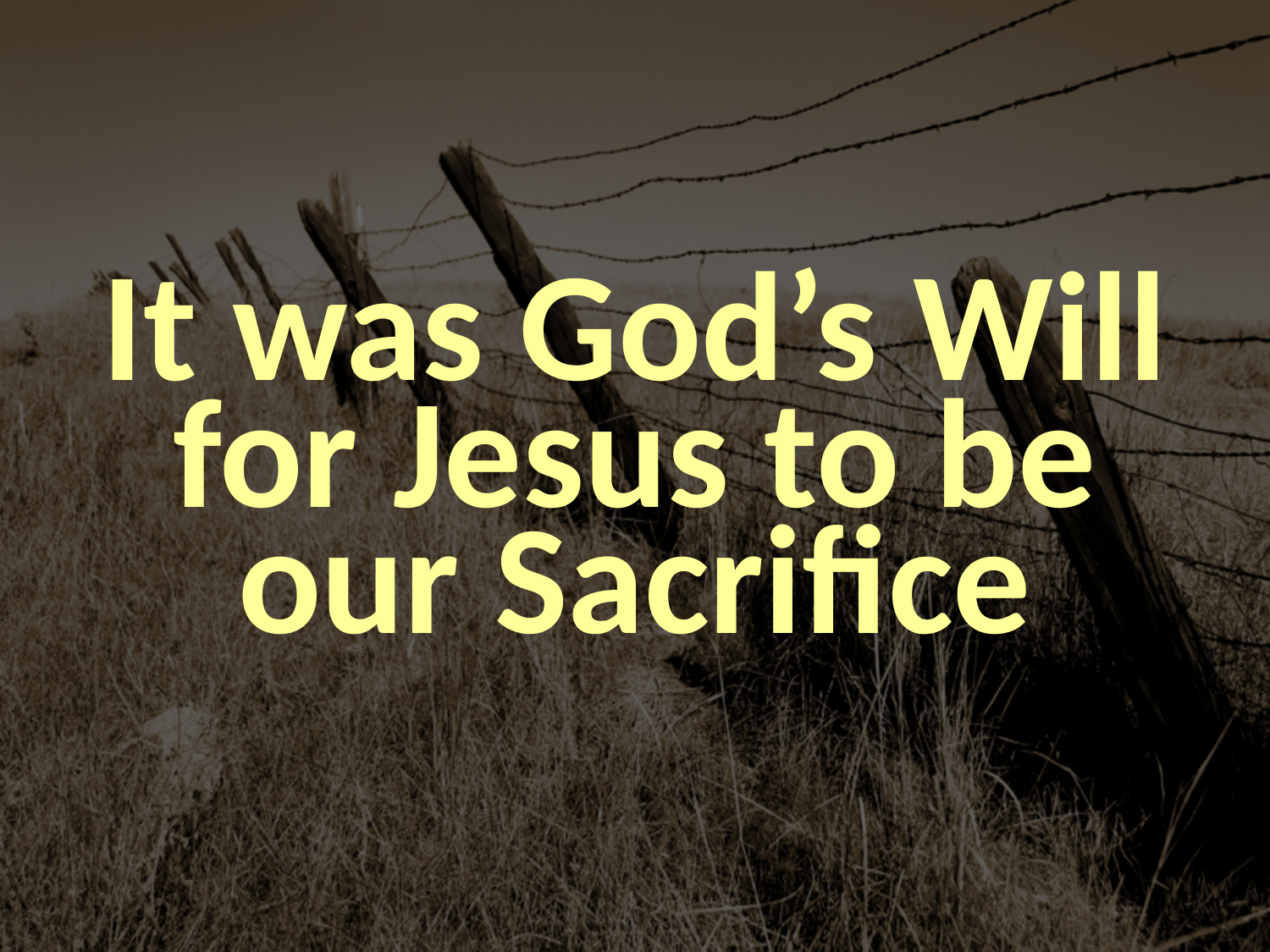

It was God’s Will for Jesus to be
our Sacrifice